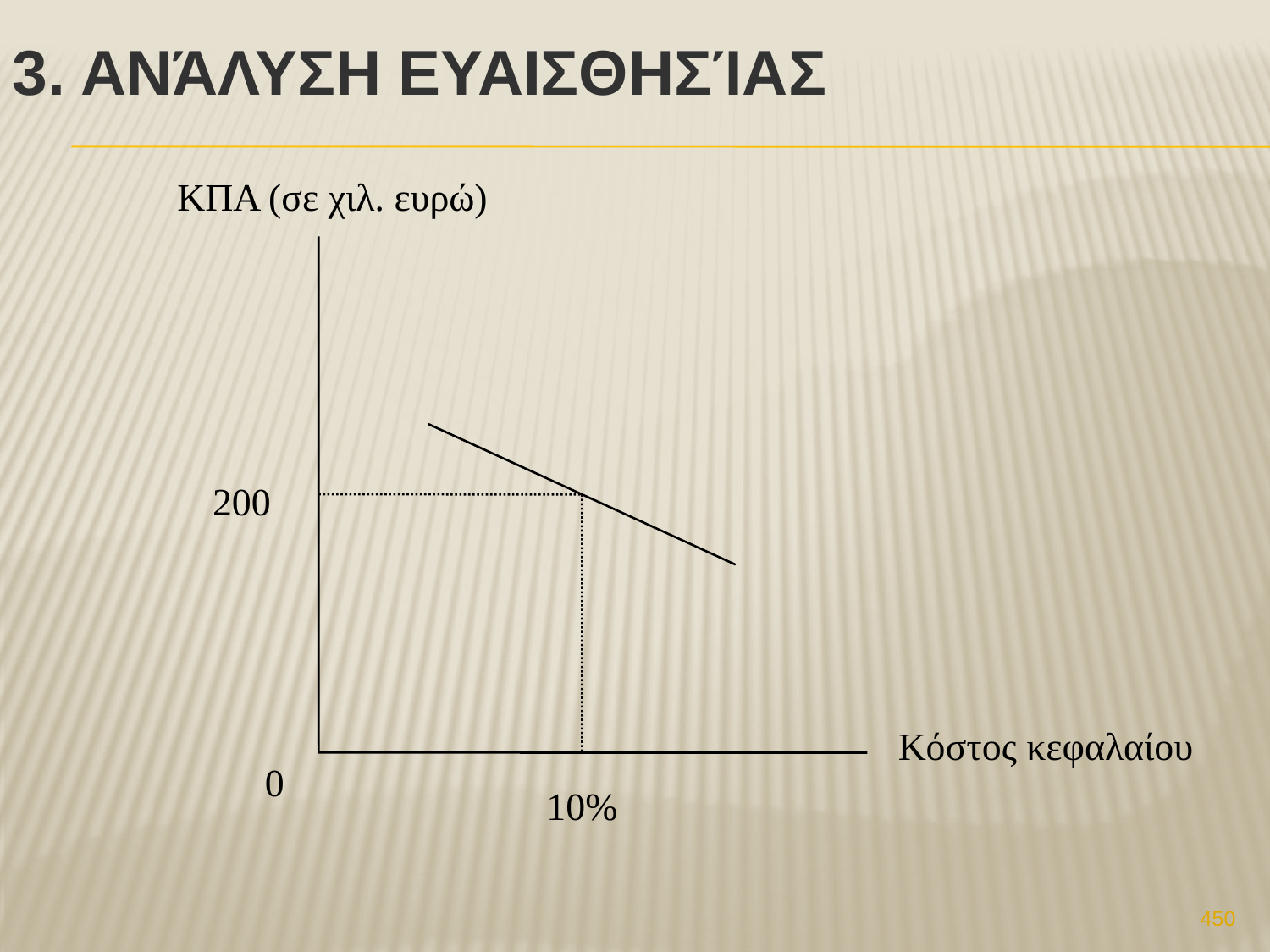

# 3. Ανάλυση Ευαισθησίας
ΚΠΑ (σε χιλ. ευρώ)

200

Κόστος κεφαλαίου
0

10%
450